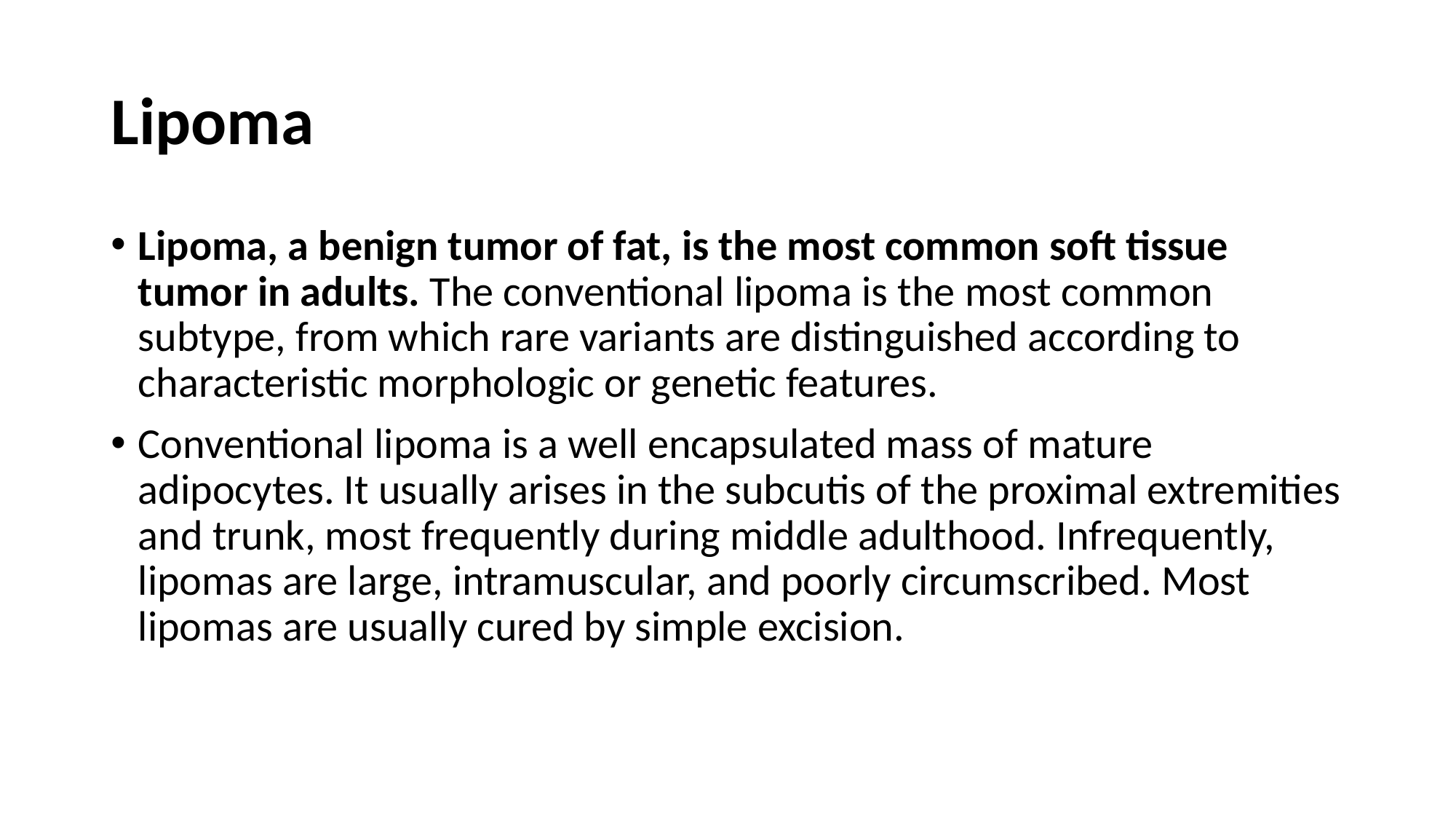

# Lipoma
Lipoma, a benign tumor of fat, is the most common soft tissue tumor in adults. The conventional lipoma is the most common subtype, from which rare variants are distinguished according to characteristic morphologic or genetic features.
Conventional lipoma is a well encapsulated mass of mature adipocytes. It usually arises in the subcutis of the proximal extremities and trunk, most frequently during middle adulthood. Infrequently, lipomas are large, intramuscular, and poorly circumscribed. Most lipomas are usually cured by simple excision.